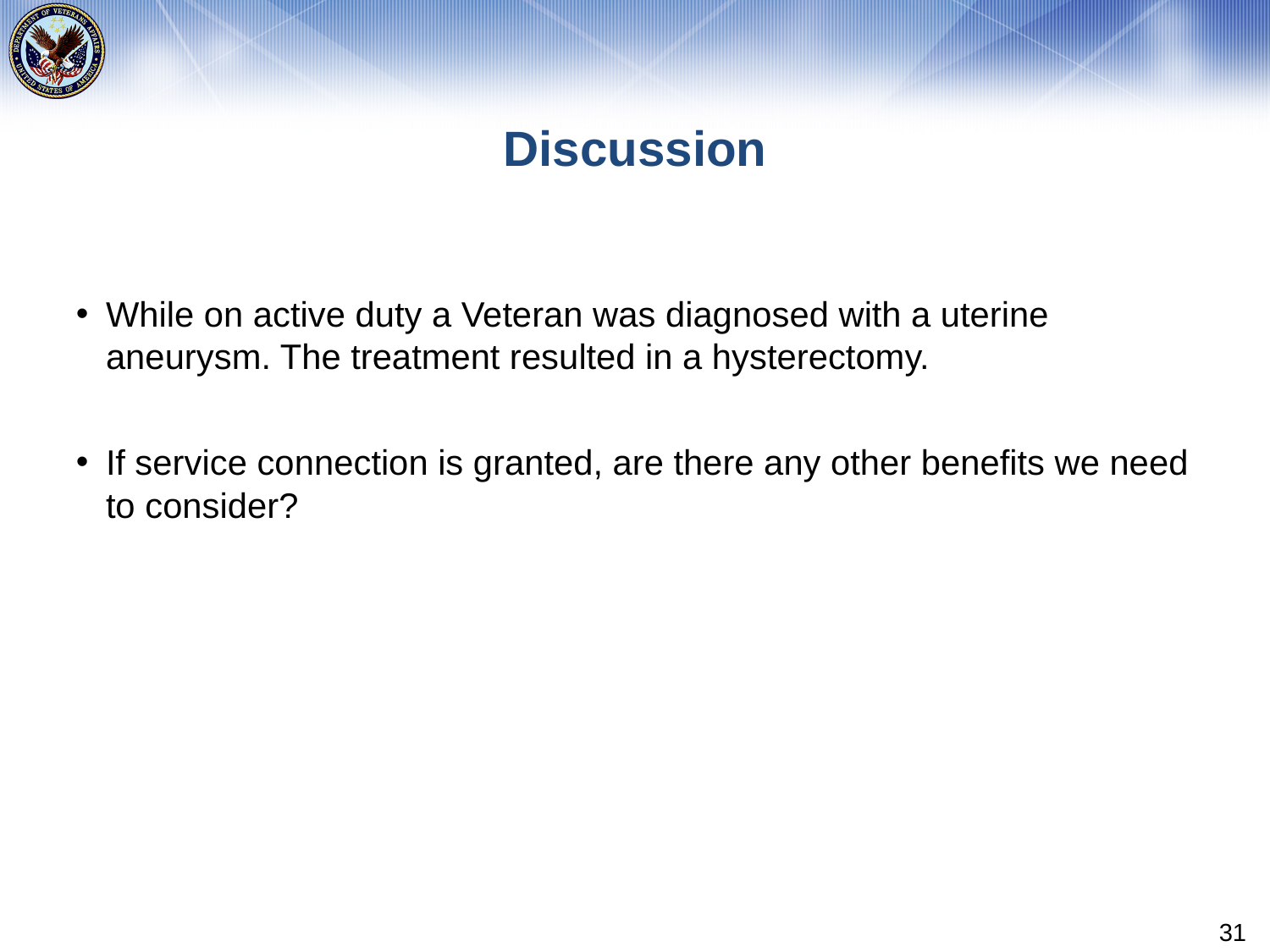

# Discussion
While on active duty a Veteran was diagnosed with a uterine aneurysm. The treatment resulted in a hysterectomy.

If service connection is granted, are there any other benefits we need to consider?
31